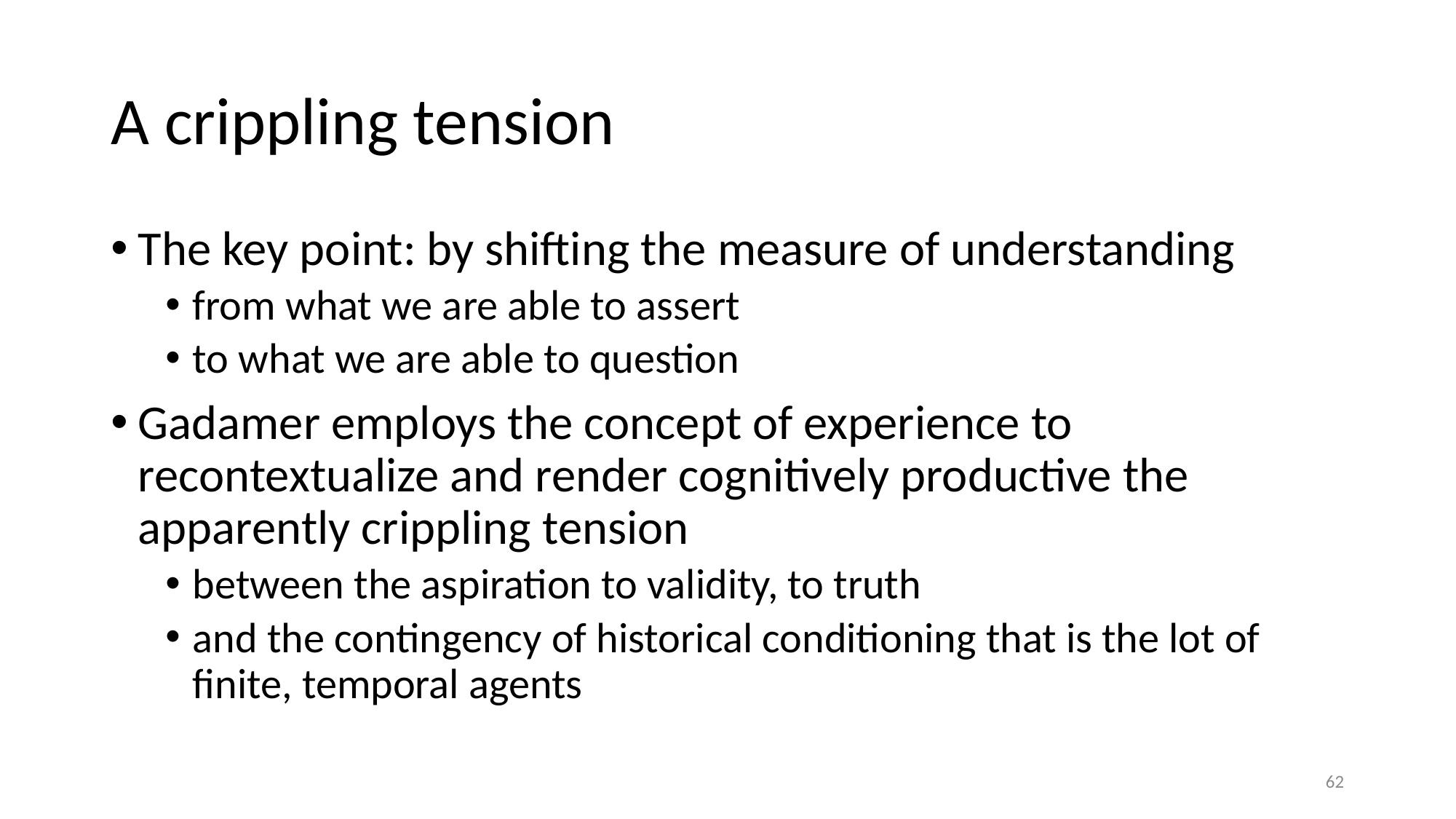

# A crippling tension
The key point: by shifting the measure of understanding
from what we are able to assert
to what we are able to question
Gadamer employs the concept of experience to recontextualize and render cognitively productive the apparently crippling tension
between the aspiration to validity, to truth
and the contingency of historical conditioning that is the lot of finite, temporal agents
62